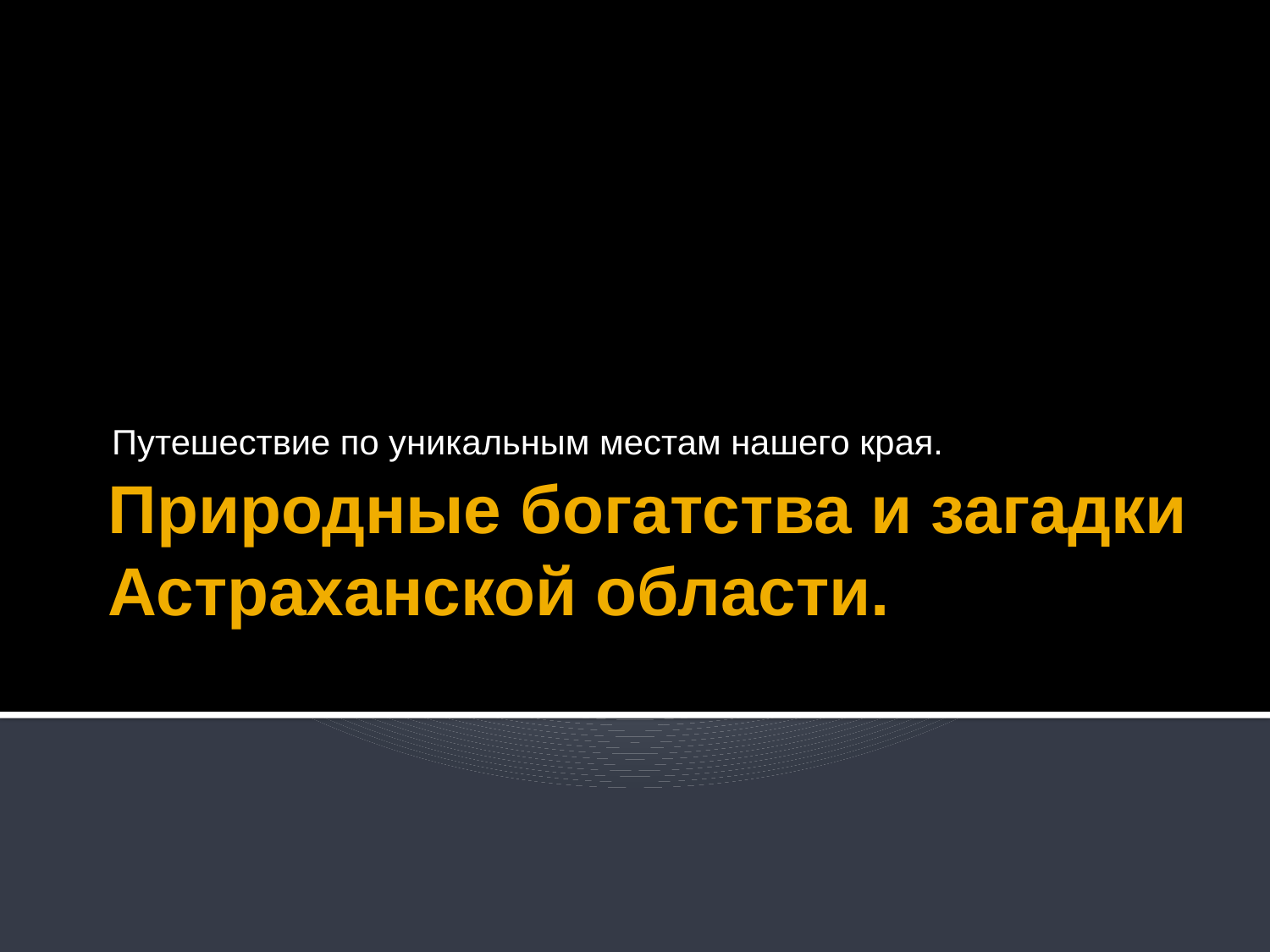

Путешествие по уникальным местам нашего края.
# Природные богатства и загадки Астраханской области.